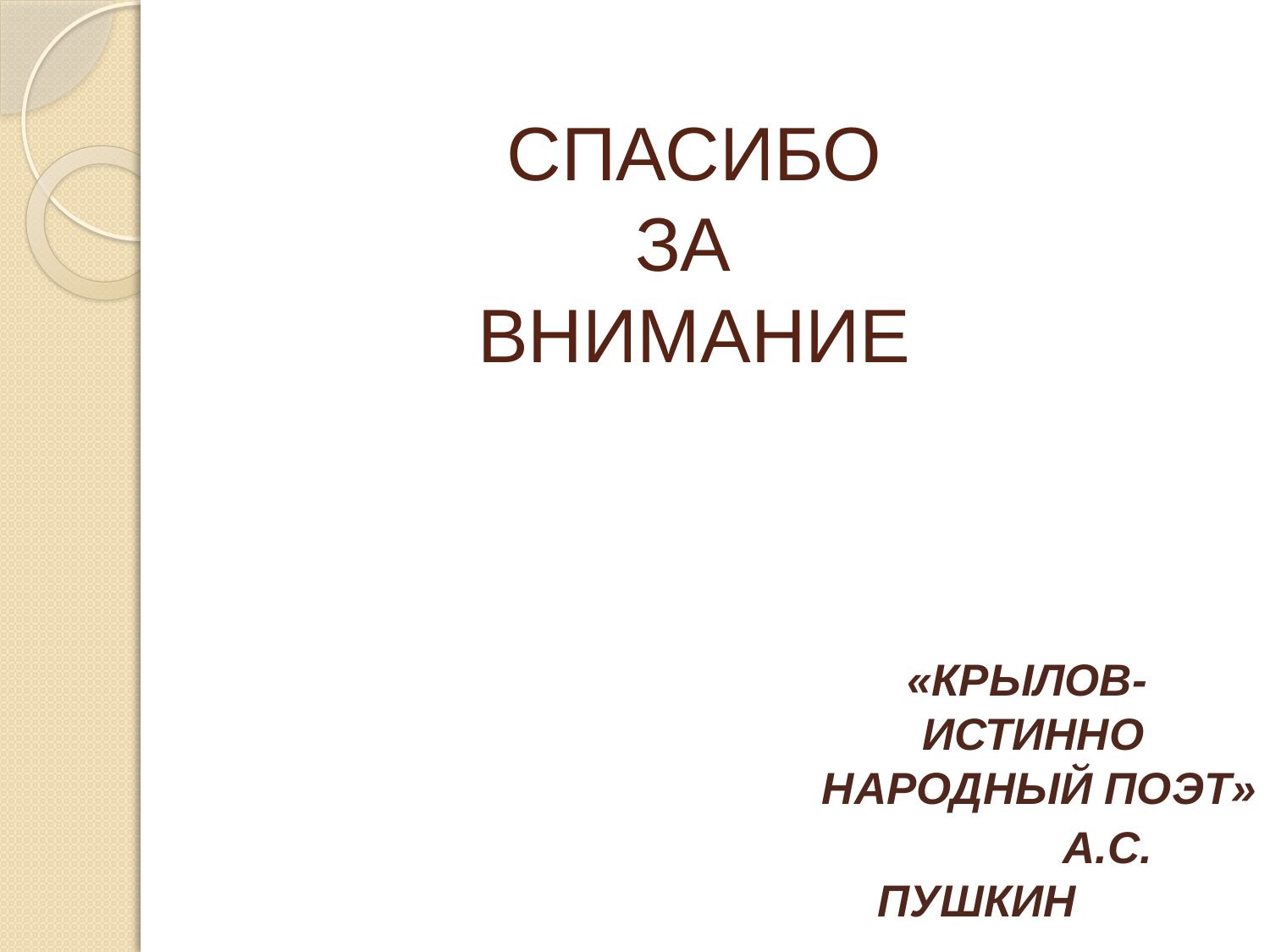

# СПАСИБО ЗА ВНИМАНИЕ
«КРЫЛОВ- ИСТИННО  НАРОДНЫЙ ПОЭТ»
                        А.С. ПУШКИН